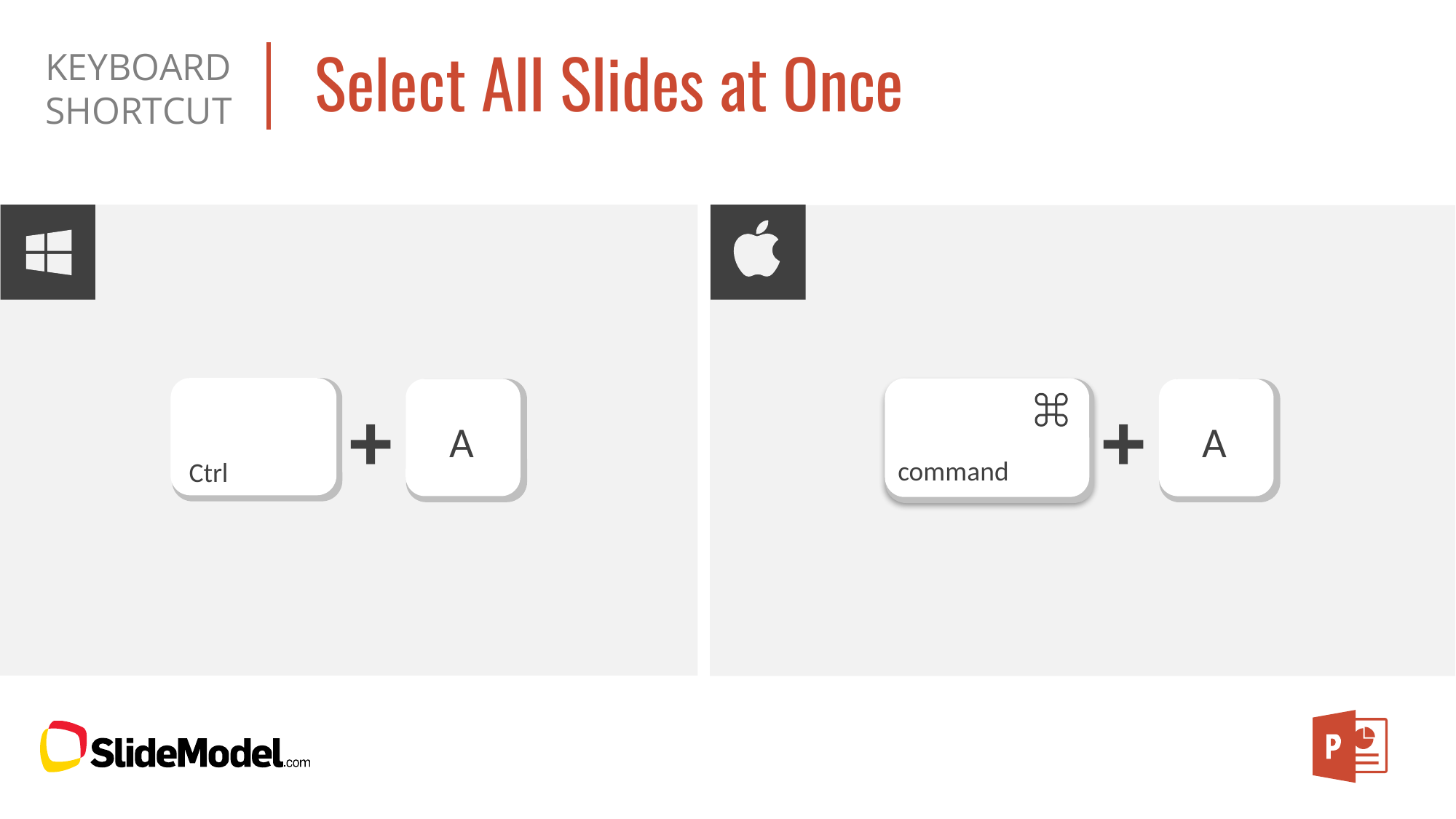

# Select All Slides at Once

Ctrl

command

A

A
+
+